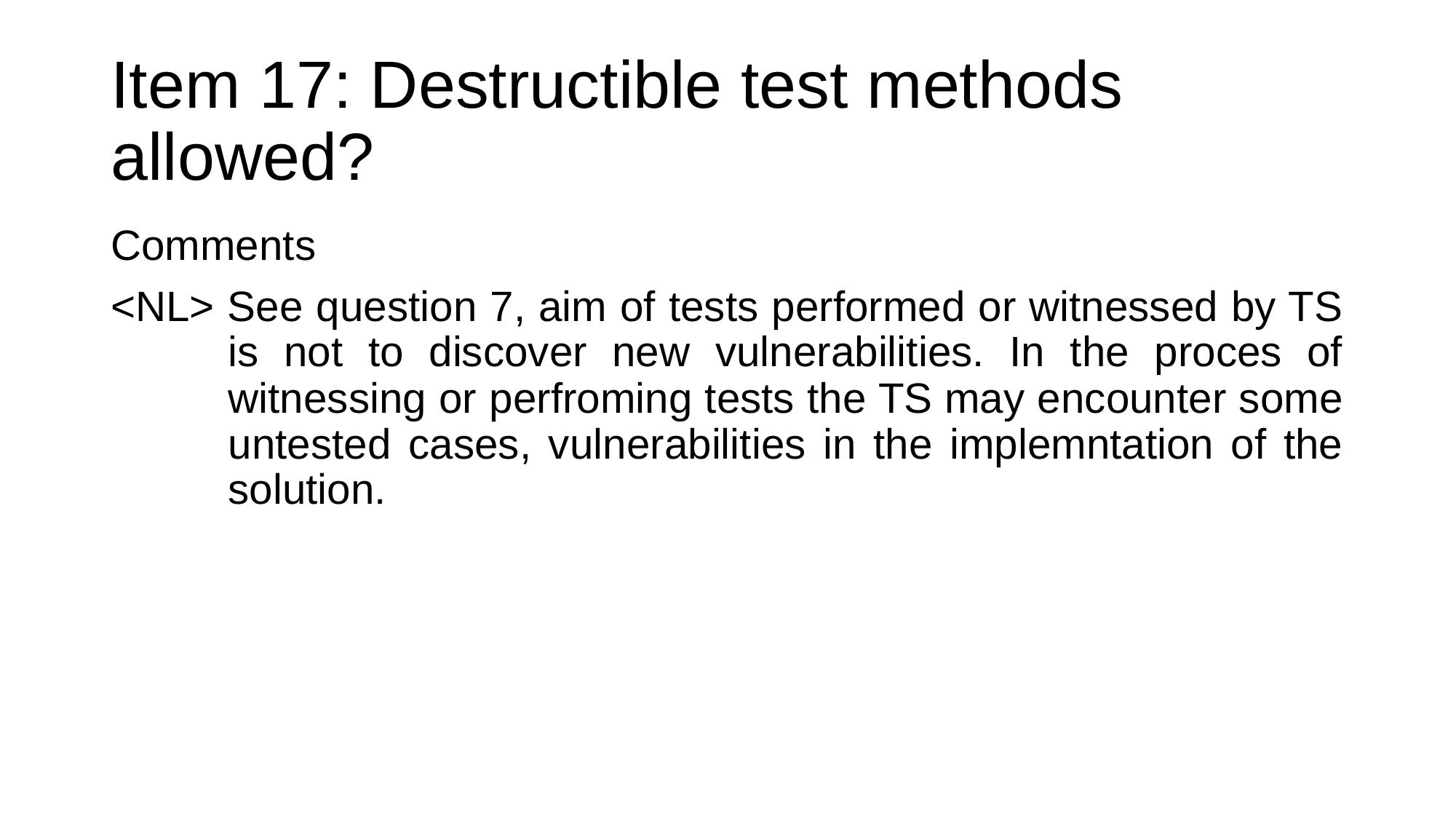

# Item 17: Destructible test methods allowed?
Comments
<NL> See question 7, aim of tests performed or witnessed by TS is not to discover new vulnerabilities. In the proces of witnessing or perfroming tests the TS may encounter some untested cases, vulnerabilities in the implemntation of the solution.